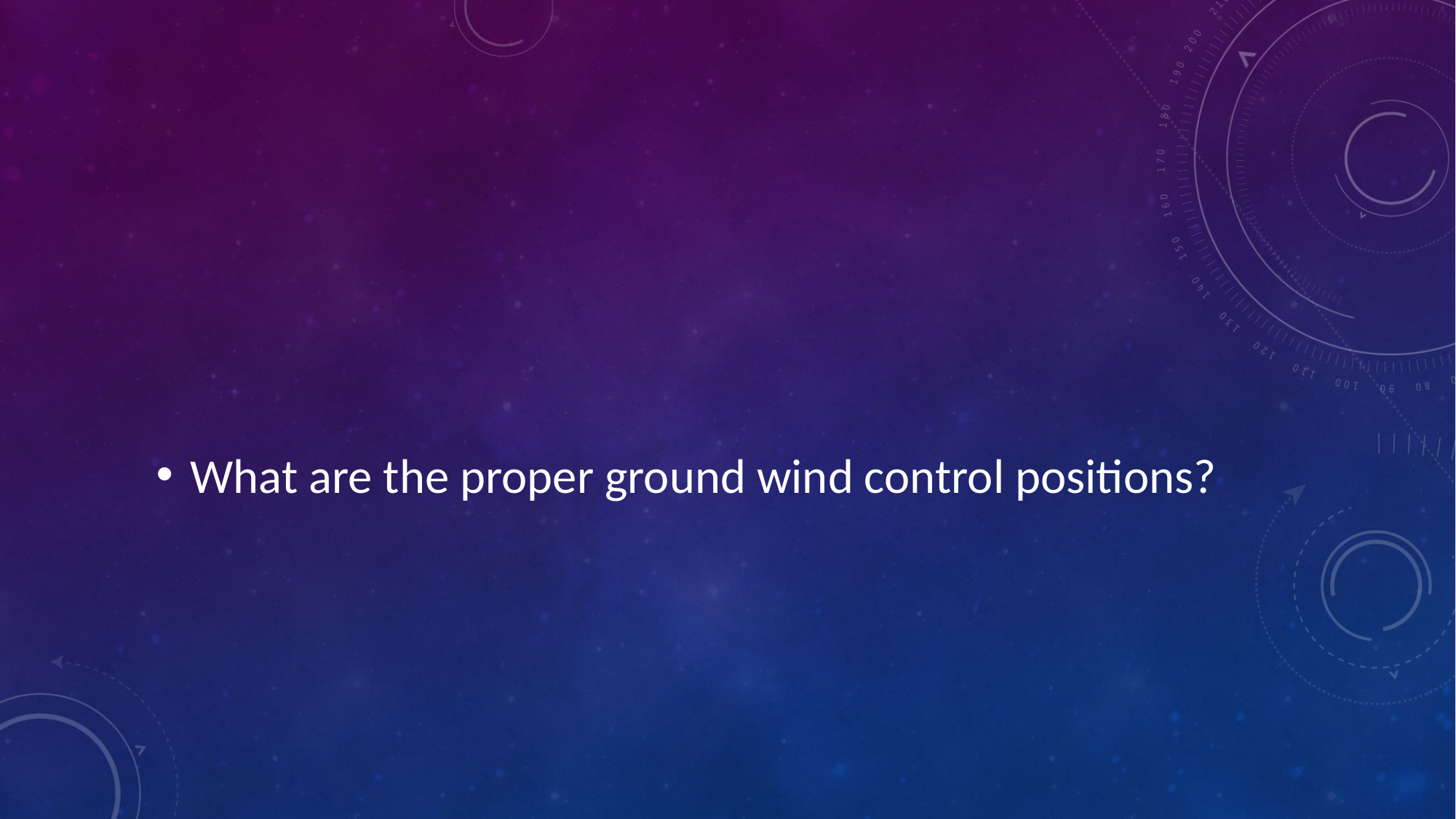

#
What are the proper ground wind control positions?